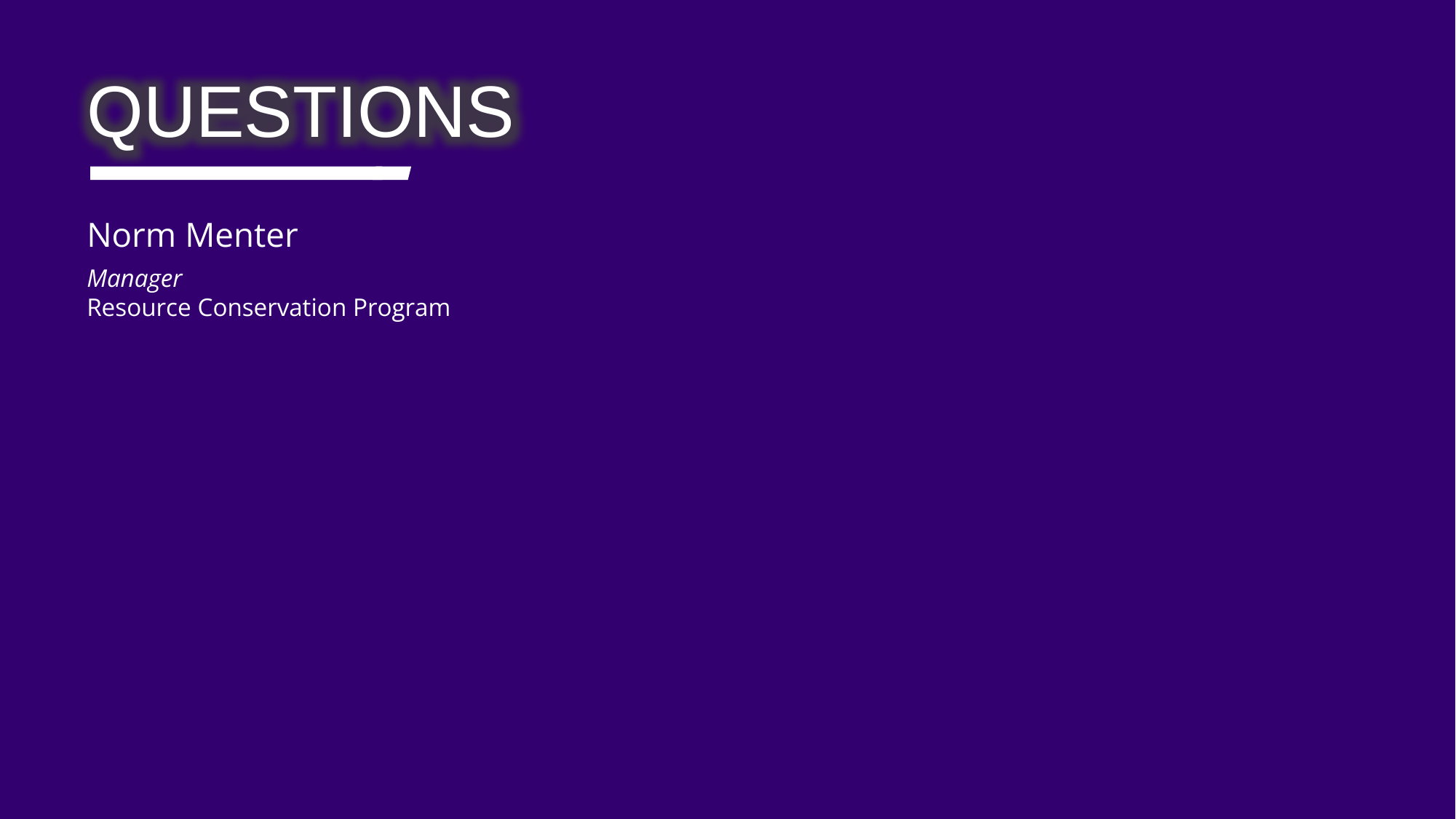

QUESTIONS

Norm Menter
Manager
Resource Conservation Program